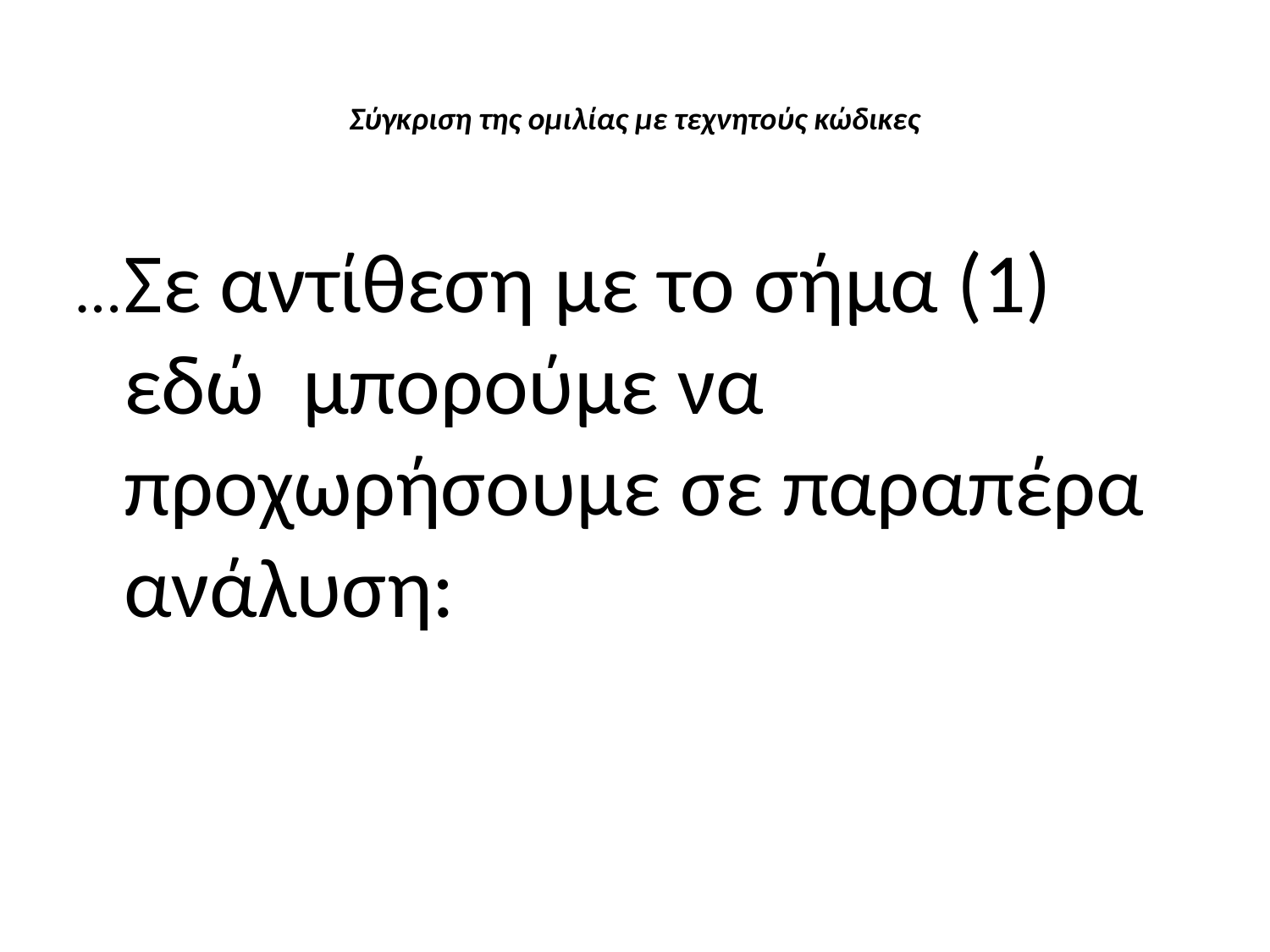

# Σύγκριση της ομιλίας με τεχνητούς κώδικες
…	Σε αντίθεση με το σήμα (1) εδώ  μπορούμε να προχωρήσουμε σε παραπέρα ανάλυση: